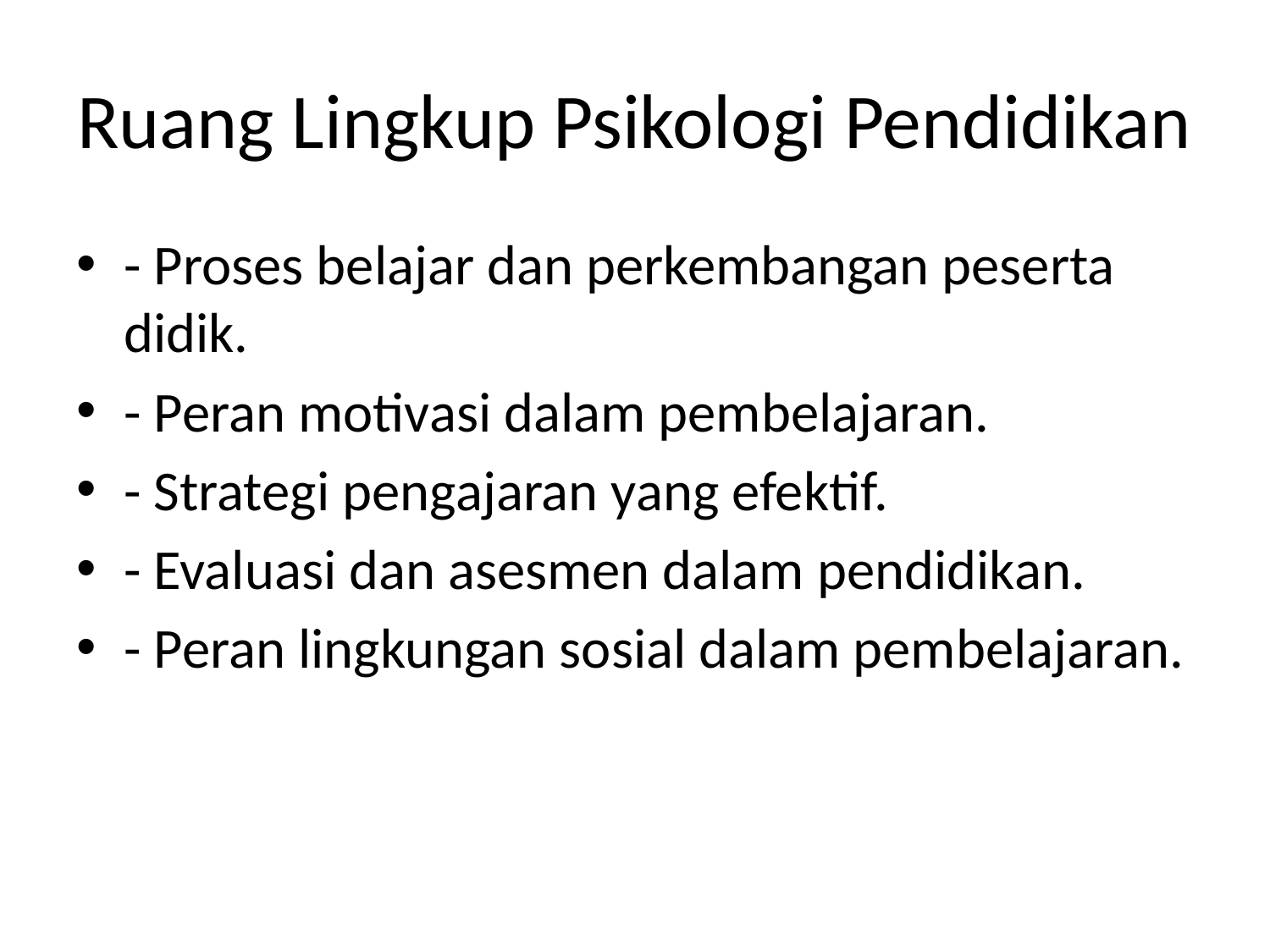

# Ruang Lingkup Psikologi Pendidikan
- Proses belajar dan perkembangan peserta didik.
- Peran motivasi dalam pembelajaran.
- Strategi pengajaran yang efektif.
- Evaluasi dan asesmen dalam pendidikan.
- Peran lingkungan sosial dalam pembelajaran.